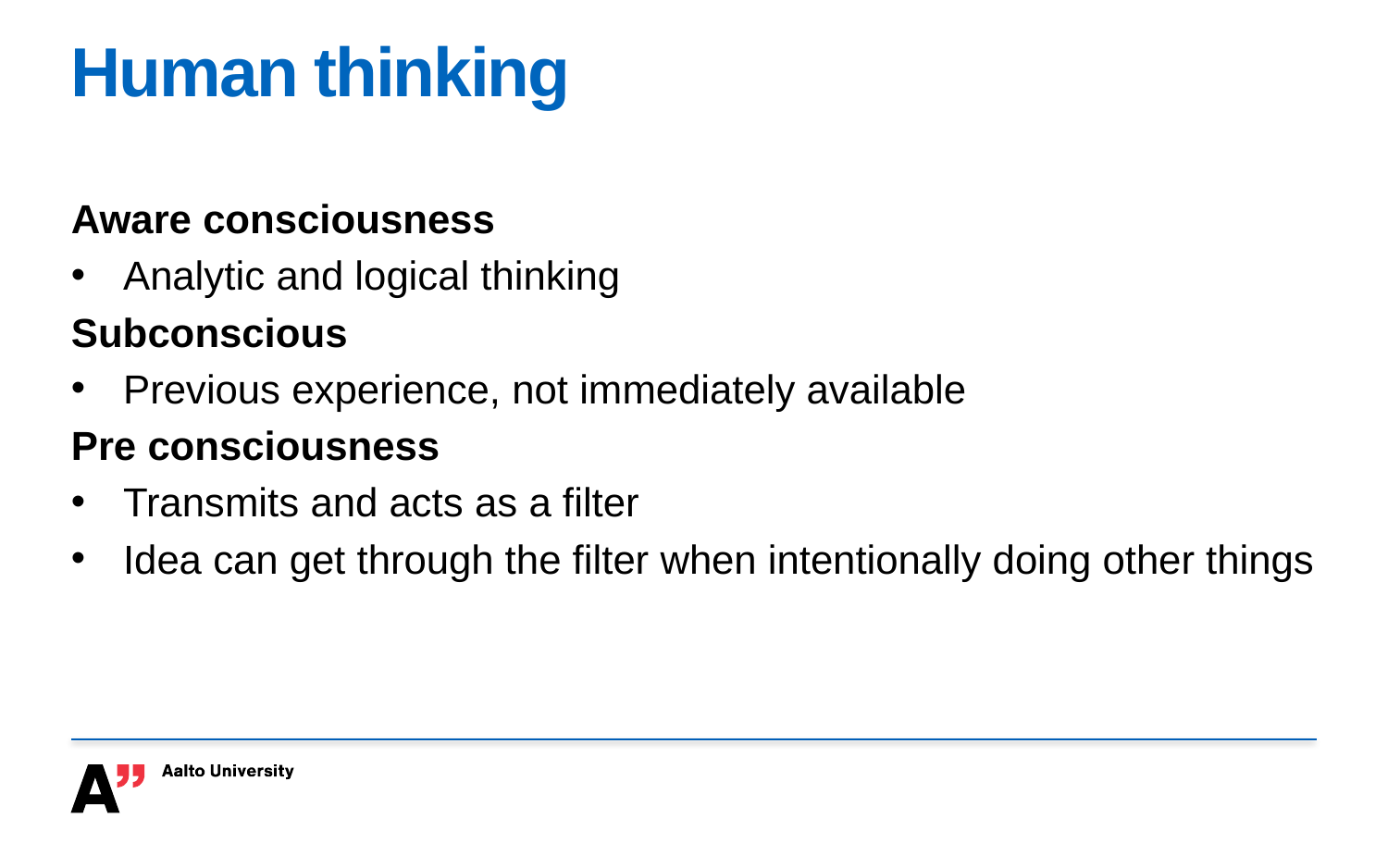

# Human thinking
Aware consciousness
Analytic and logical thinking
Subconscious
Previous experience, not immediately available
Pre consciousness
Transmits and acts as a filter
Idea can get through the filter when intentionally doing other things